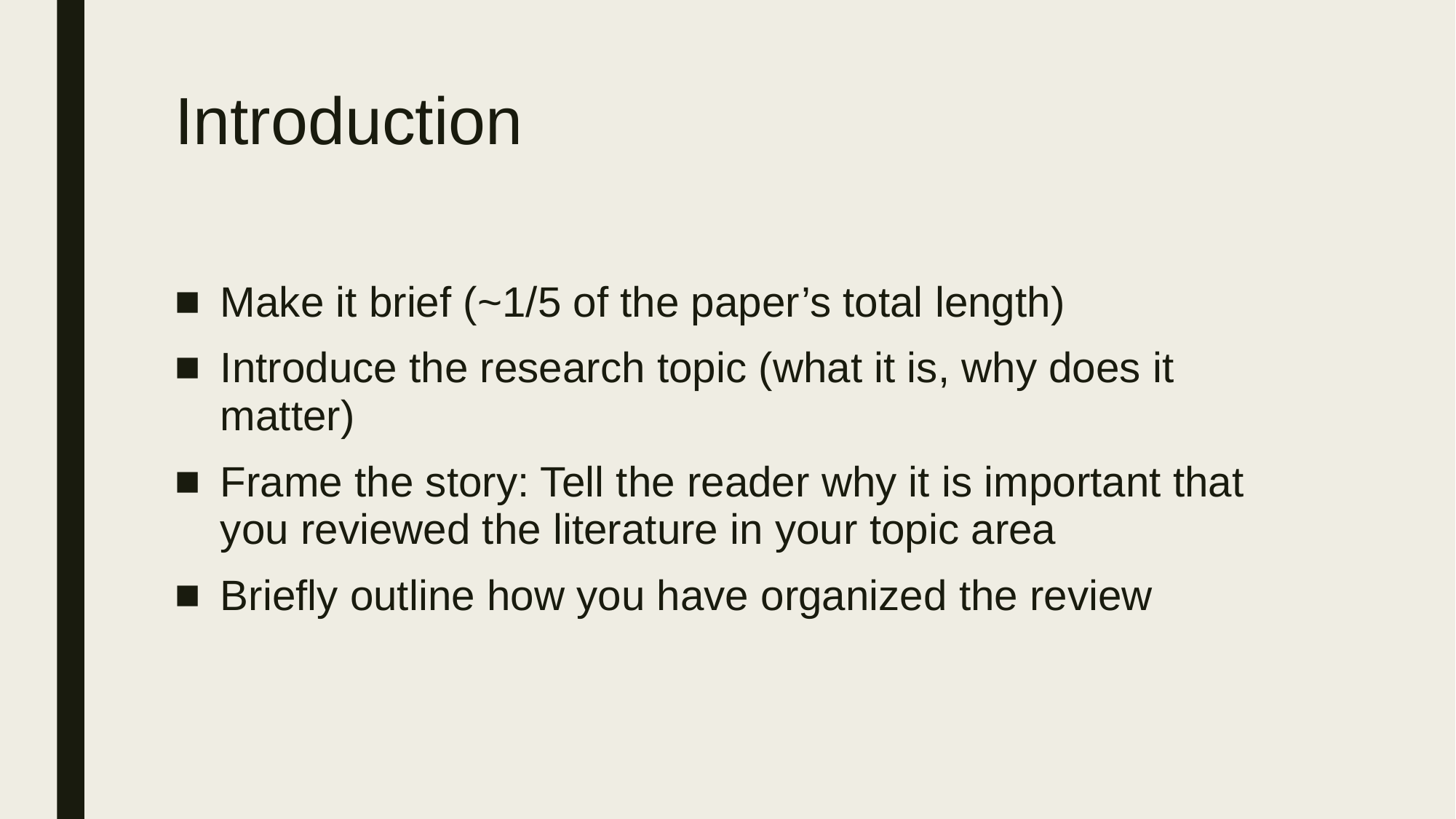

# Introduction
Make it brief (~1/5 of the paper’s total length)
Introduce the research topic (what it is, why does it matter)
Frame the story: Tell the reader why it is important that you reviewed the literature in your topic area
Briefly outline how you have organized the review